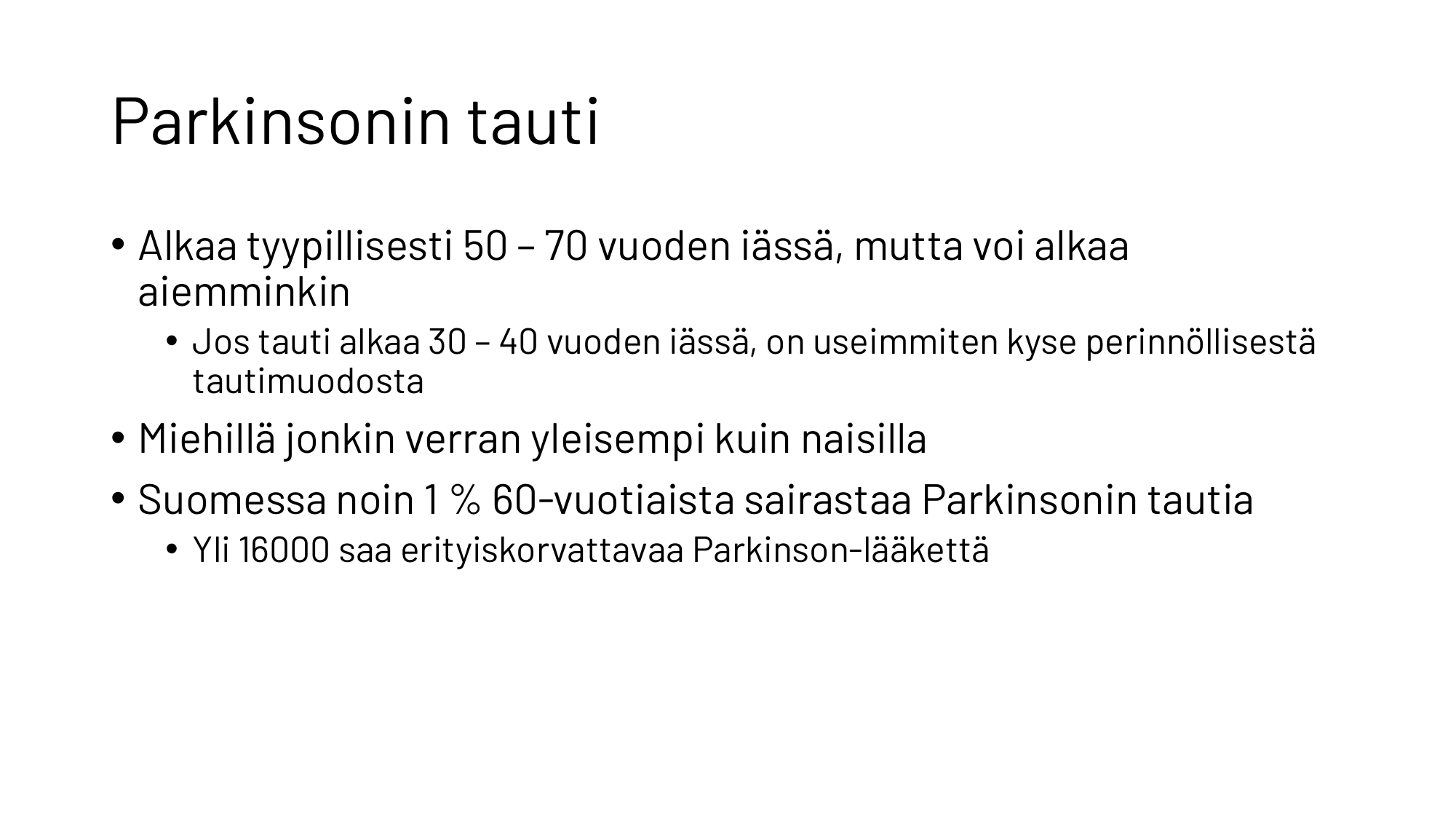

# Parkinsonin tauti
Alkaa tyypillisesti 50 – 70 vuoden iässä, mutta voi alkaa aiemminkin
Jos tauti alkaa 30 – 40 vuoden iässä, on useimmiten kyse perinnöllisestä tautimuodosta
Miehillä jonkin verran yleisempi kuin naisilla
Suomessa noin 1 % 60-vuotiaista sairastaa Parkinsonin tautia
Yli 16000 saa erityiskorvattavaa Parkinson-lääkettä